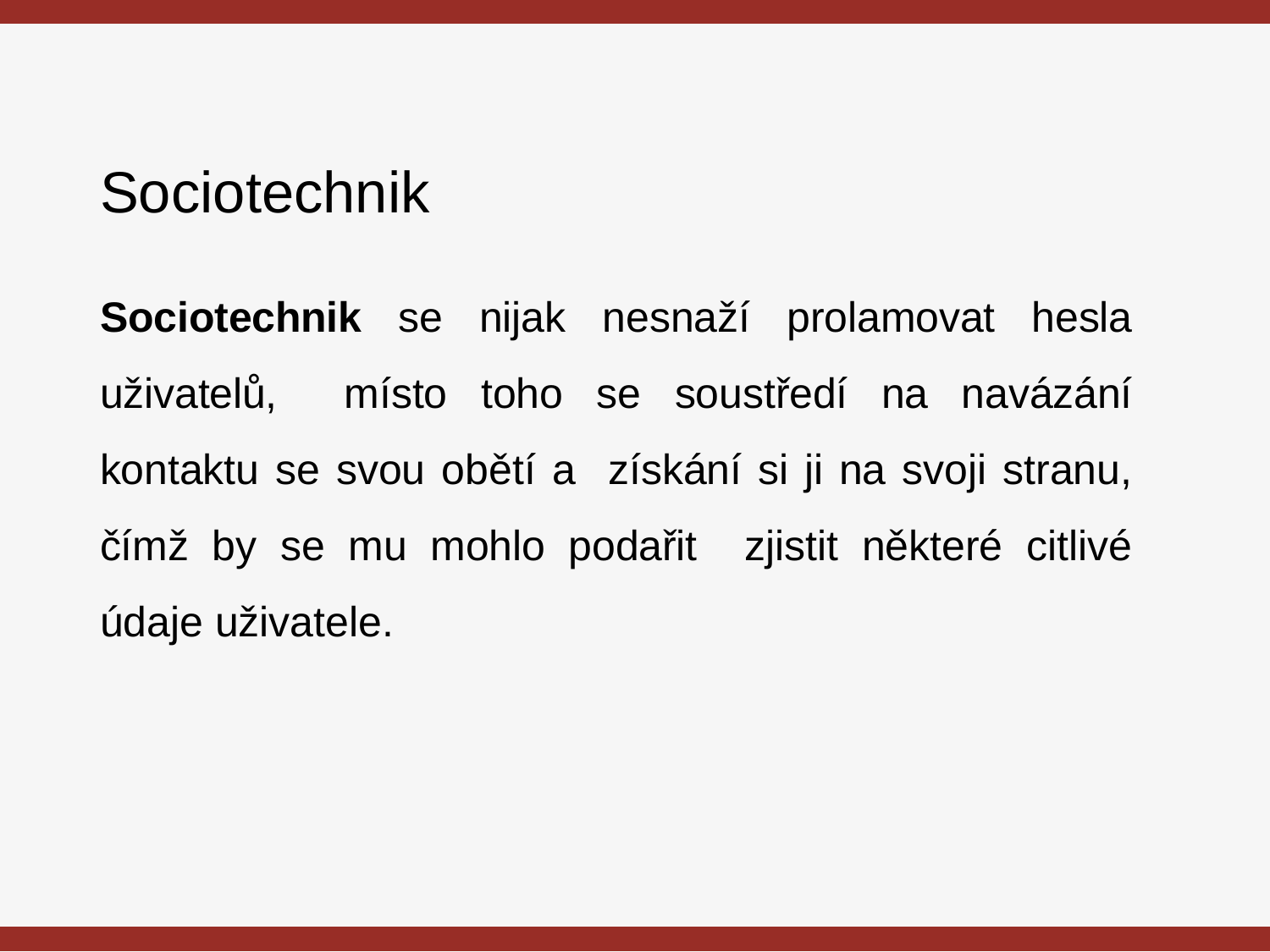

Sociotechnik
Sociotechnik se nijak nesnaží prolamovat hesla uživatelů,  místo toho se soustředí na navázání kontaktu se svou obětí a  získání si ji na svoji stranu, čímž by se mu mohlo podařit  zjistit některé citlivé údaje uživatele.